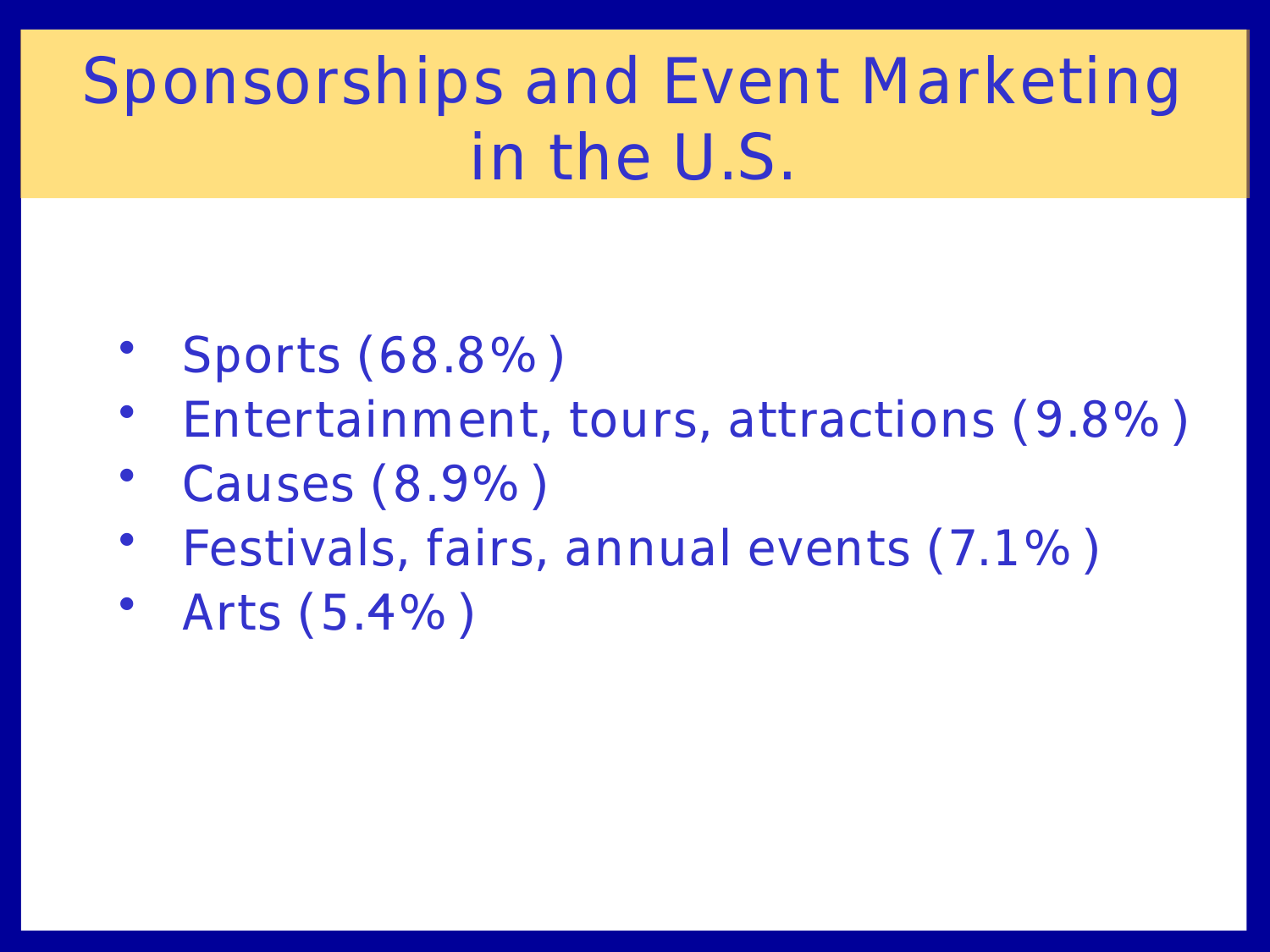

# Sponsorships and Event Marketing in the U.S.
Sports (68.8%)
Entertainment, tours, attractions (9.8%)
Causes (8.9%)
Festivals, fairs, annual events (7.1%)
Arts (5.4%)